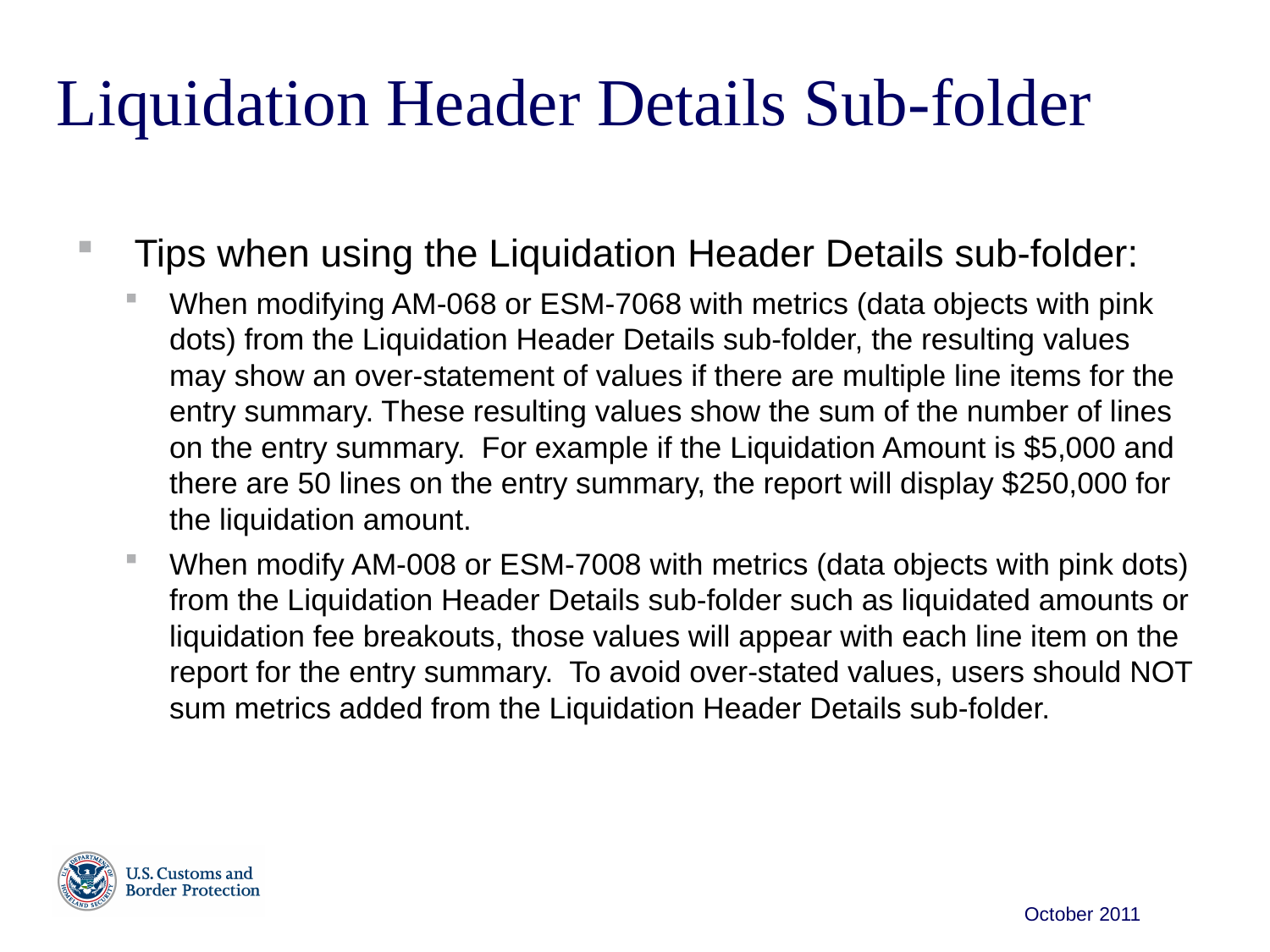

# Liquidation Header Details Sub-folder
Tips when using the Liquidation Header Details sub-folder:
When modifying AM-068 or ESM-7068 with metrics (data objects with pink dots) from the Liquidation Header Details sub-folder, the resulting values may show an over-statement of values if there are multiple line items for the entry summary. These resulting values show the sum of the number of lines on the entry summary.  For example if the Liquidation Amount is $5,000 and there are 50 lines on the entry summary, the report will display $250,000 for the liquidation amount.
When modify AM-008 or ESM-7008 with metrics (data objects with pink dots) from the Liquidation Header Details sub-folder such as liquidated amounts or liquidation fee breakouts, those values will appear with each line item on the report for the entry summary.  To avoid over-stated values, users should NOT sum metrics added from the Liquidation Header Details sub-folder.